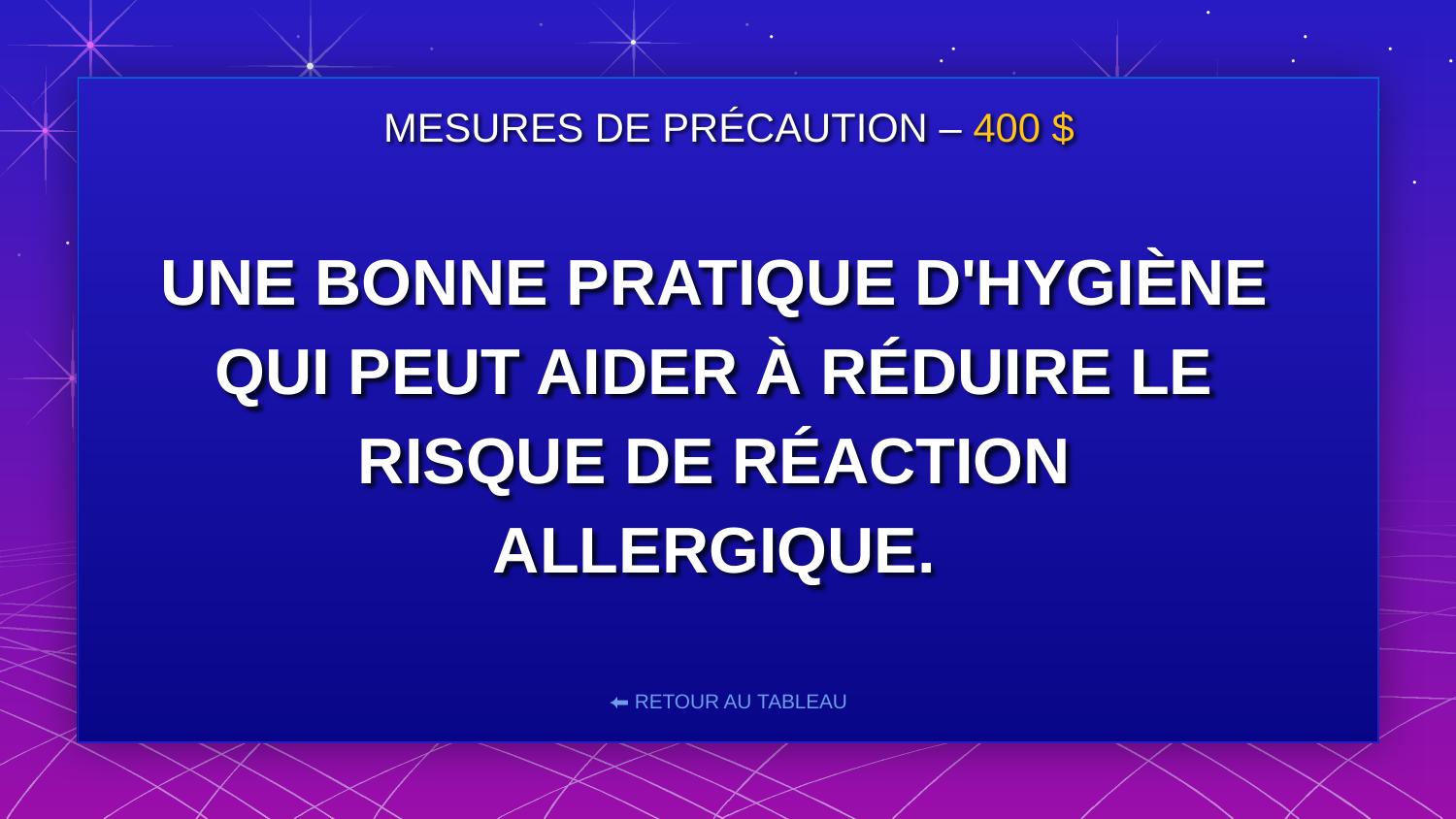

MESURES DE PRÉCAUTION – 400 $
# UNE BONNE PRATIQUE D'HYGIÈNE QUI PEUT AIDER À RÉDUIRE LE RISQUE DE RÉACTION ALLERGIQUE.